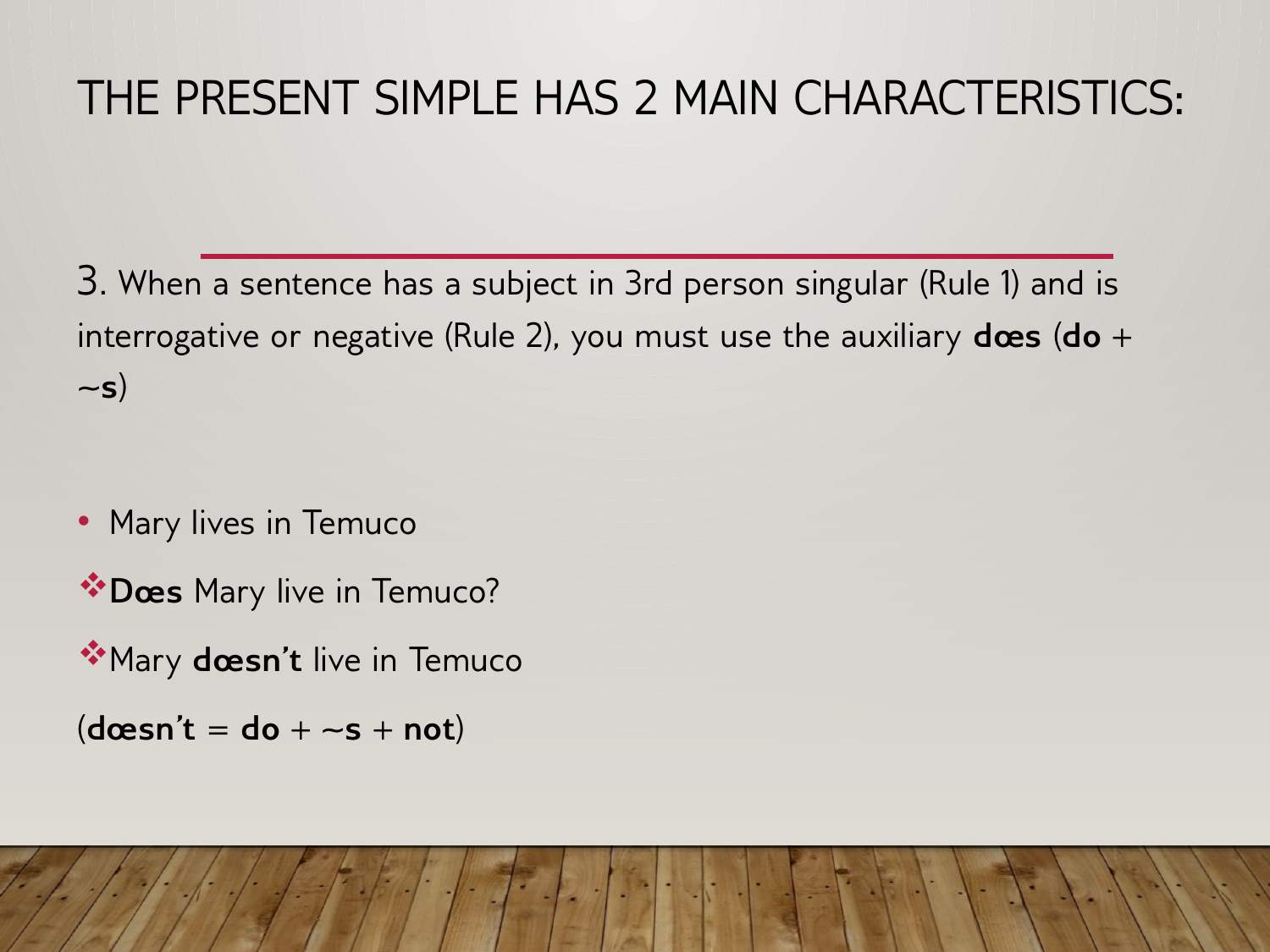

# The present simple has 2 main characteristics:
3. When a sentence has a subject in 3rd person singular (Rule 1) and is interrogative or negative (Rule 2), you must use the auxiliary does (do + ~s)

Mary lives in Temuco
Does Mary live in Temuco?
Mary doesn’t live in Temuco
(doesn’t = do + ~s + not)